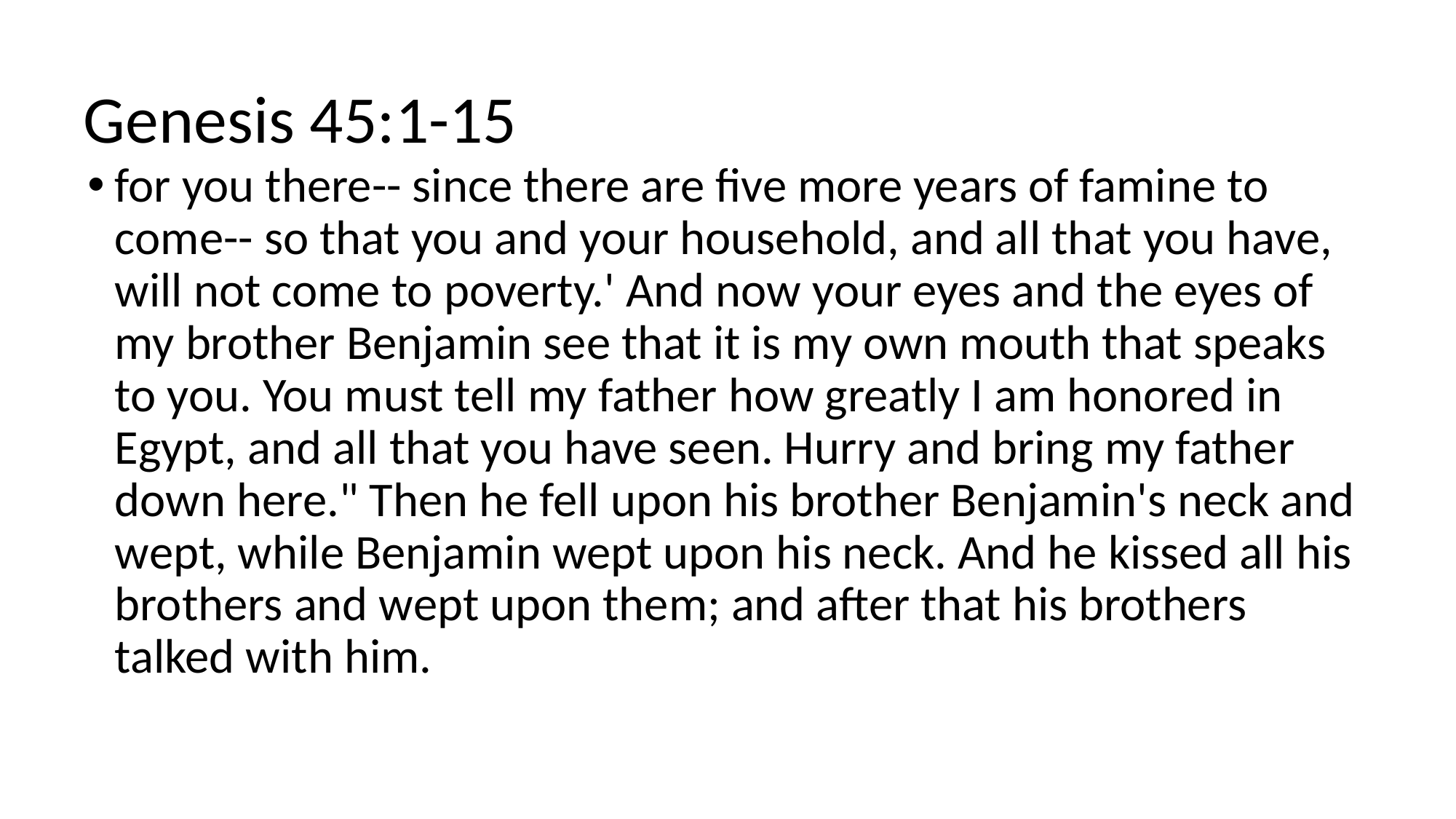

# Genesis 45:1-15
for you there-- since there are five more years of famine to come-- so that you and your household, and all that you have, will not come to poverty.' And now your eyes and the eyes of my brother Benjamin see that it is my own mouth that speaks to you. You must tell my father how greatly I am honored in Egypt, and all that you have seen. Hurry and bring my father down here." Then he fell upon his brother Benjamin's neck and wept, while Benjamin wept upon his neck. And he kissed all his brothers and wept upon them; and after that his brothers talked with him.